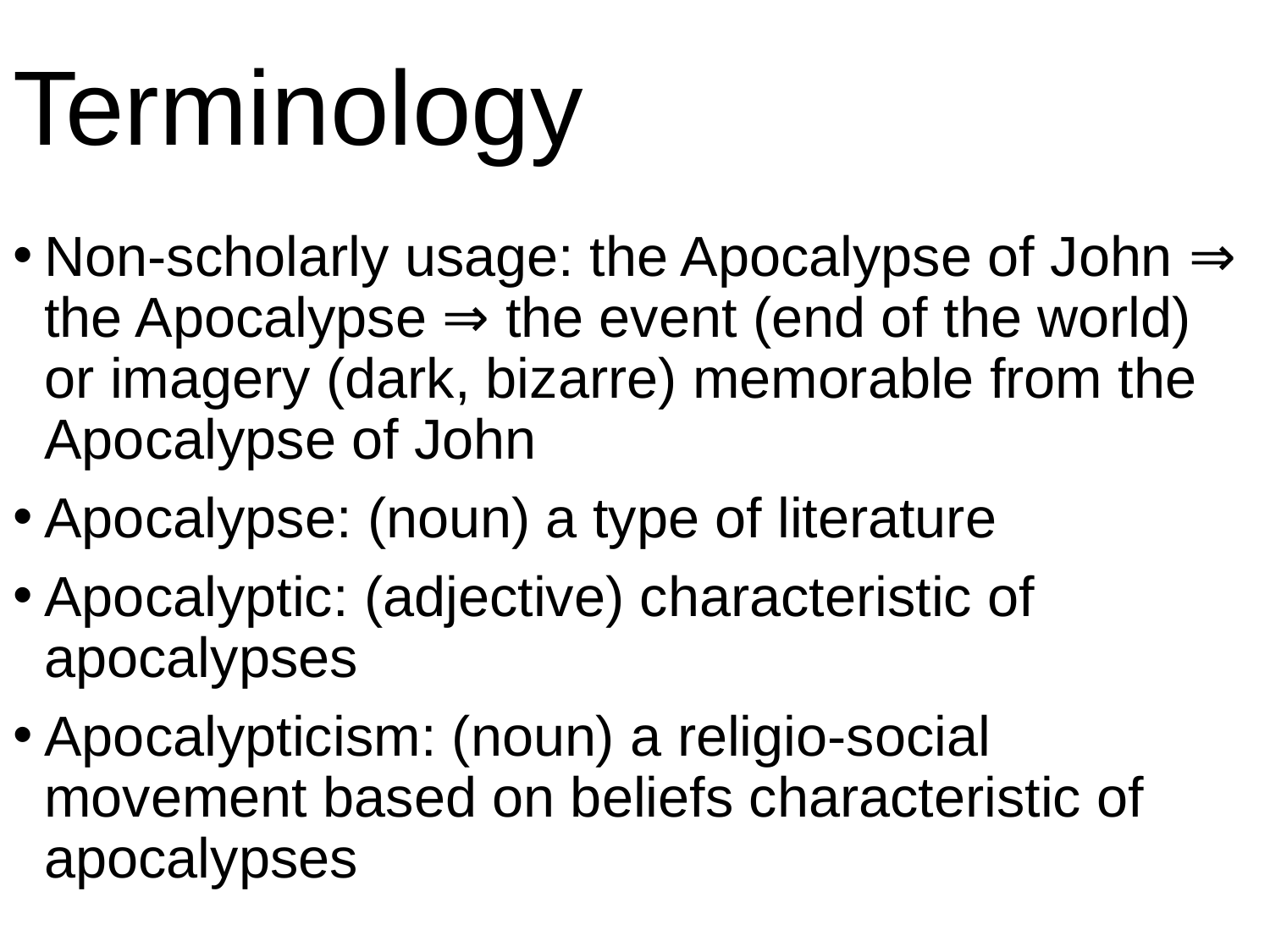

# Terminology
Non-scholarly usage: the Apocalypse of John ⇒ the Apocalypse ⇒ the event (end of the world) or imagery (dark, bizarre) memorable from the Apocalypse of John
Apocalypse: (noun) a type of literature
Apocalyptic: (adjective) characteristic of apocalypses
Apocalypticism: (noun) a religio-social movement based on beliefs characteristic of apocalypses